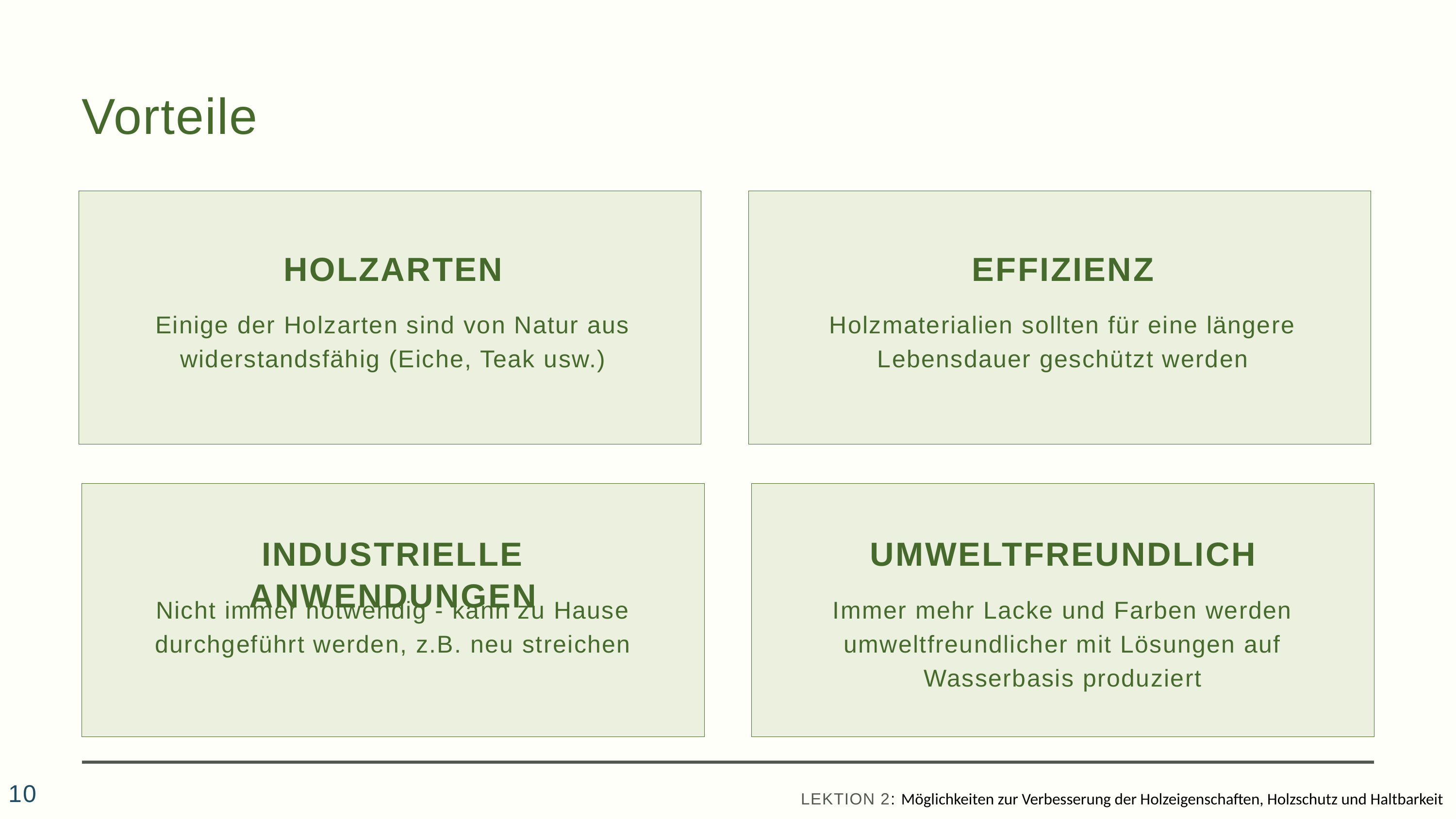

Vorteile

HOLZARTEN
Einige der Holzarten sind von Natur aus widerstandsfähig (Eiche, Teak usw.)
EFFIZIENZ
Holzmaterialien sollten für eine längere Lebensdauer geschützt werden

INDUSTRIELLE ANWENDUNGEN
Nicht immer notwendig - kann zu Hause durchgeführt werden, z.B. neu streichen
UMWELTFREUNDLICH
Immer mehr Lacke und Farben werden umweltfreundlicher mit Lösungen auf Wasserbasis produziert

10
LEKTION 2: Möglichkeiten zur Verbesserung der Holzeigenschaften, Holzschutz und Haltbarkeit